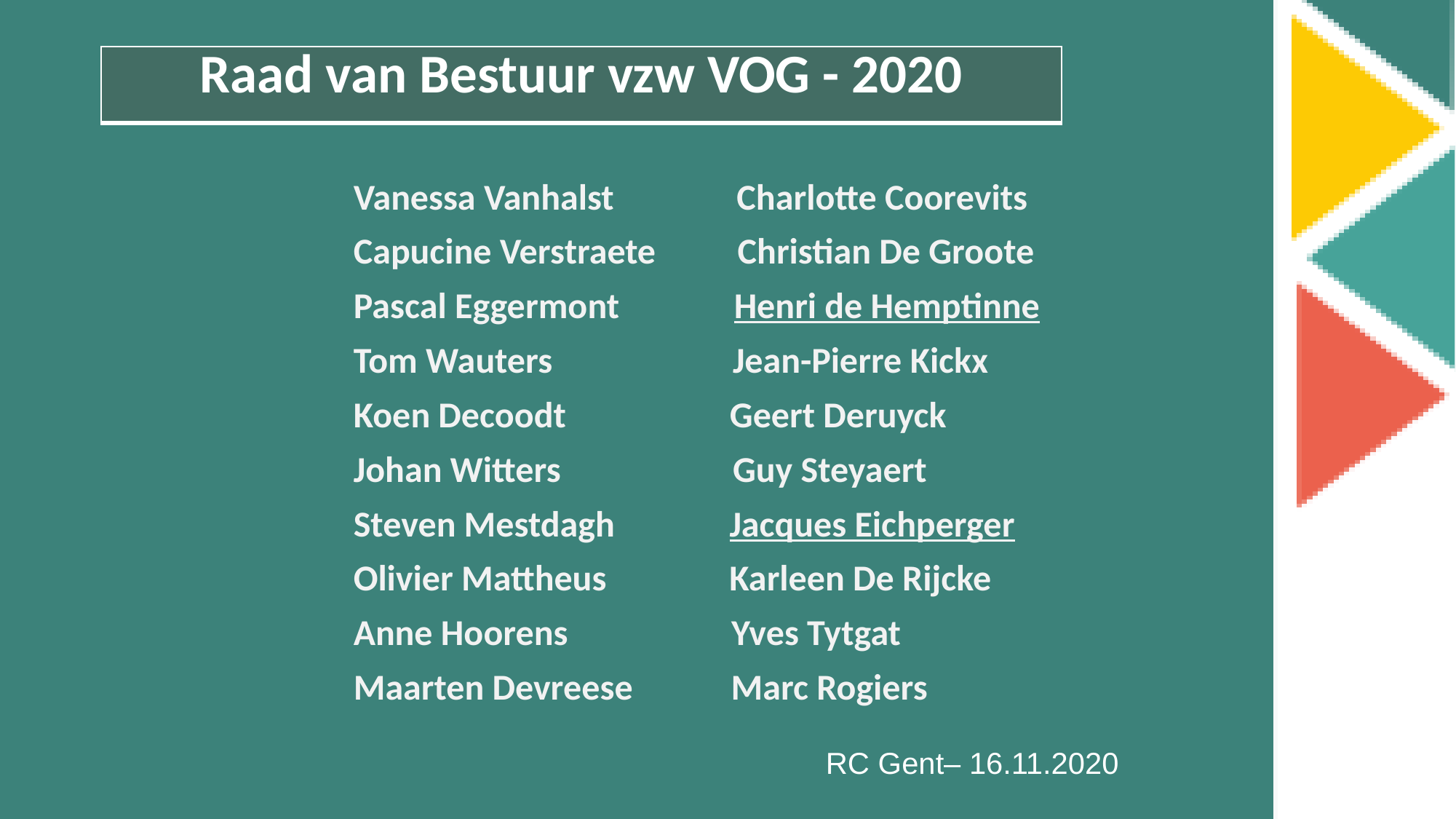

| Raad van Bestuur vzw VOG - 2020 |
| --- |

Vanessa Vanhalst               Charlotte Coorevits
Capucine Verstraete          Christian De Groote
Pascal Eggermont              Henri de Hemptinne
Tom Wauters                      Jean-Pierre Kickx
Koen Decoodt                    Geert Deruyck
Johan Witters                     Guy Steyaert
Steven Mestdagh              Jacques Eichperger
Olivier Mattheus               Karleen De Rijcke
Anne Hoorens                    Yves Tytgat
Maarten Devreese            Marc Rogiers

RC Gent– 16.11.2020